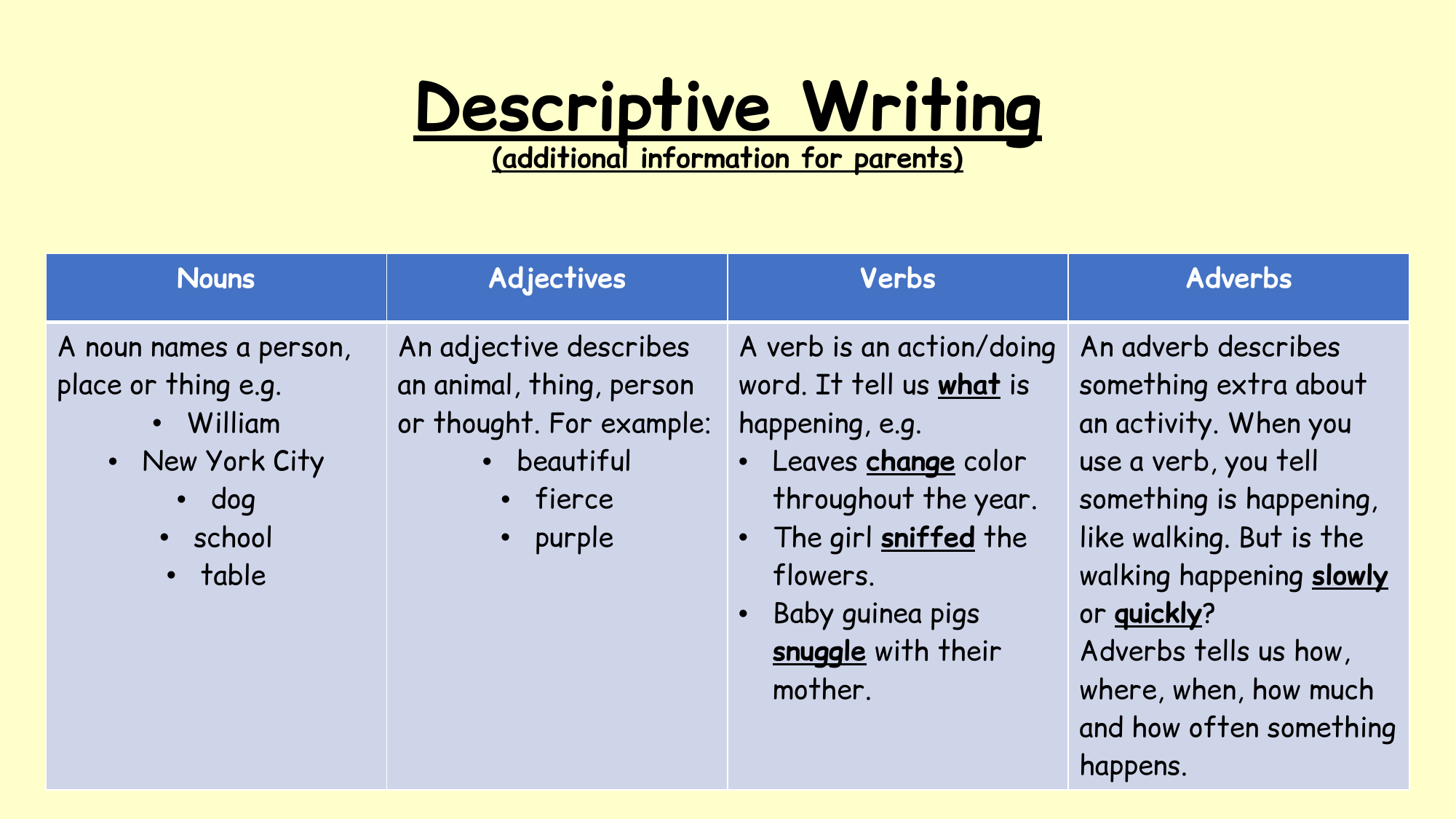

# Descriptive Writing (additional information for parents)
| Nouns | Adjectives | Verbs | Adverbs |
| --- | --- | --- | --- |
| A noun names a person, place or thing e.g. William New York City dog school table | An adjective describes an animal, thing, person or thought. For example: beautiful fierce purple | A verb is an action/doing word. It tell us what is happening, e.g. Leaves change color throughout the year. The girl sniffed the flowers. Baby guinea pigs snuggle with their mother. | An adverb describes something extra about an activity. When you use a verb, you tell something is happening, like walking. But is the walking happening slowly or quickly? Adverbs tells us how, where, when, how much and how often something happens. |